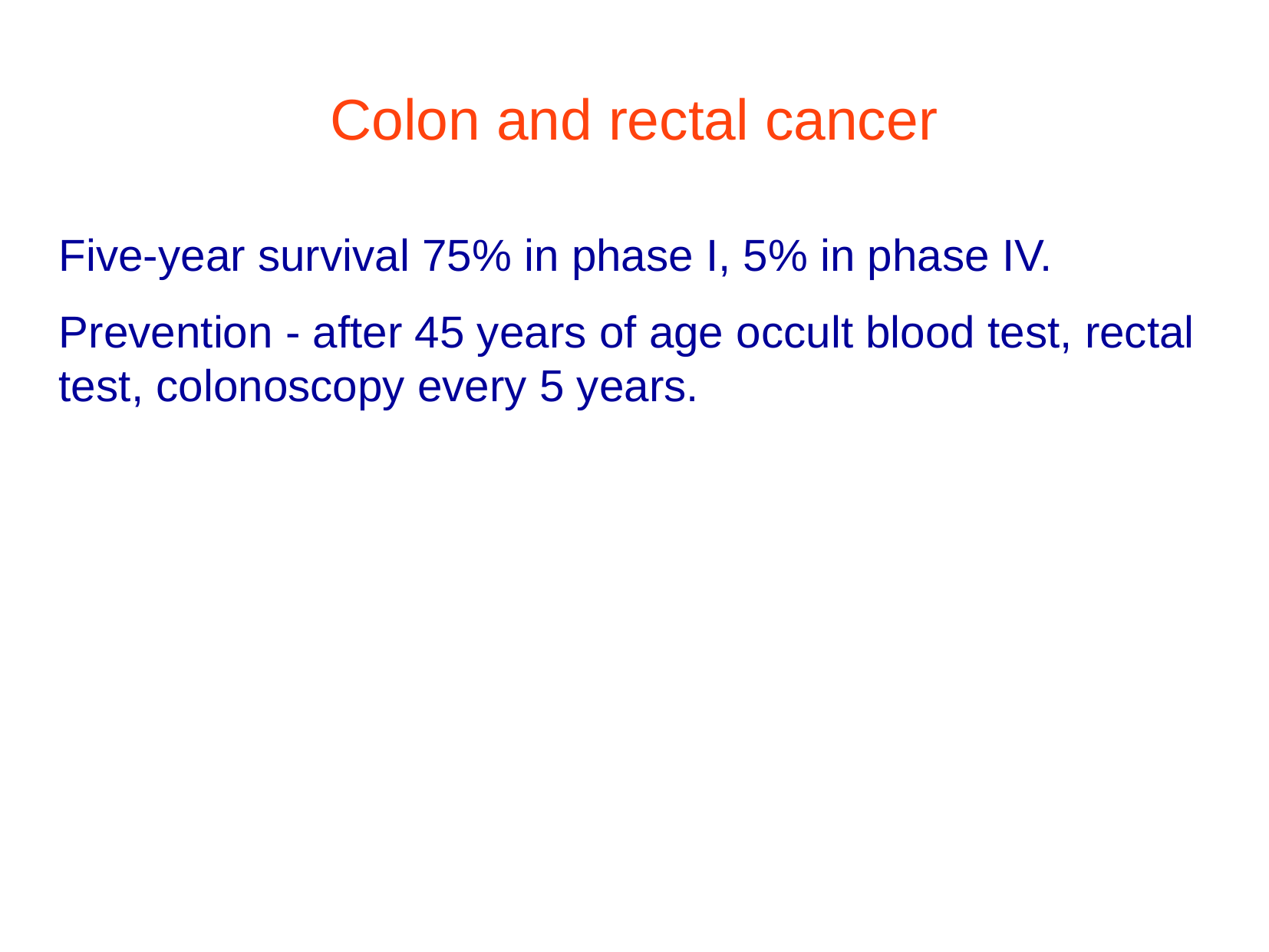

Colon and rectal cancer
Five-year survival 75% in phase I, 5% in phase IV.
Prevention - after 45 years of age occult blood test, rectal test, colonoscopy every 5 years.